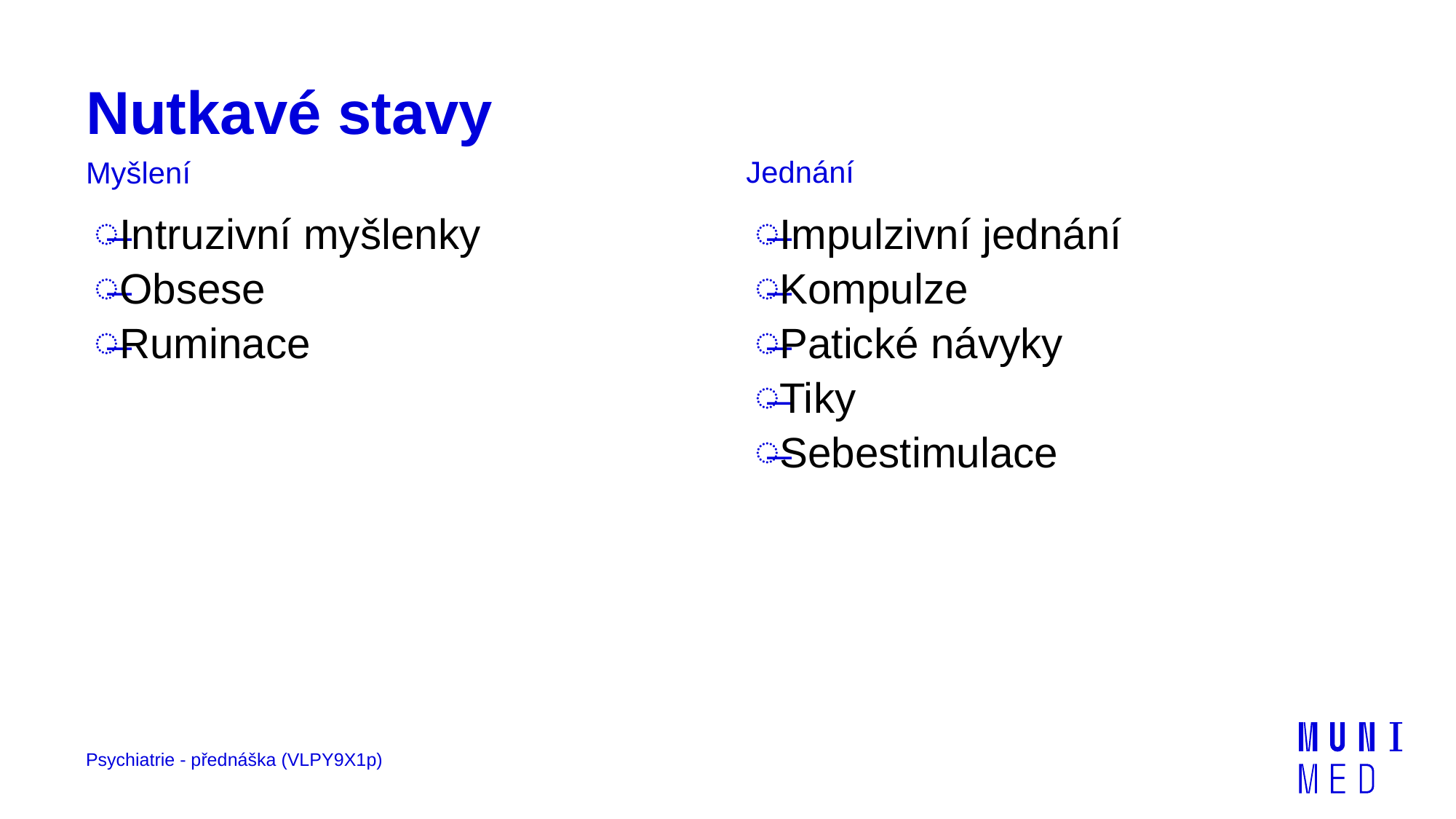

# Nutkavé stavy
Jednání
Myšlení
Intruzivní myšlenky
Obsese
Ruminace
Impulzivní jednání
Kompulze
Patické návyky
Tiky
Sebestimulace

Psychiatrie - přednáška (VLPY9X1p)